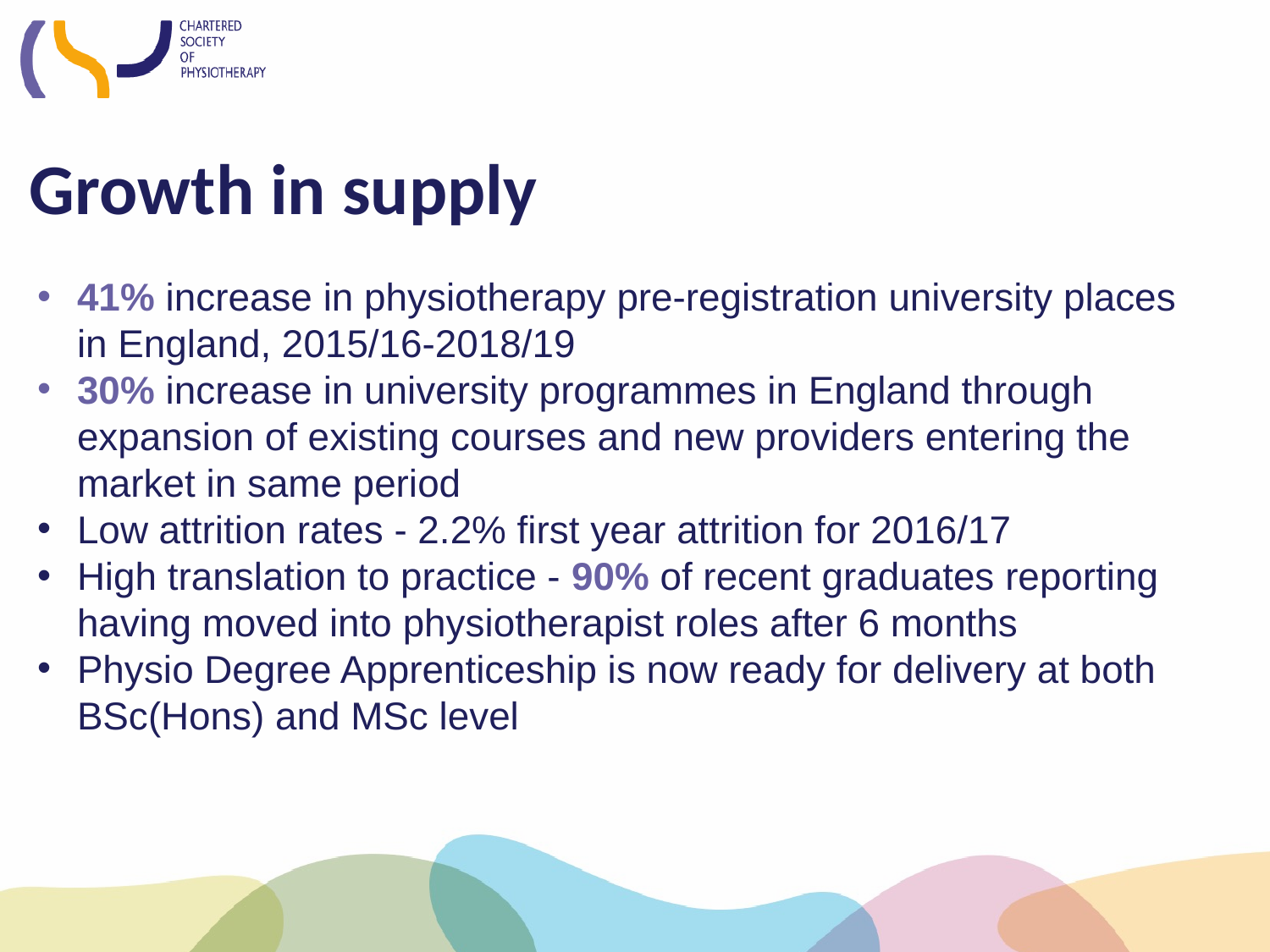

Growth in supply
41% increase in physiotherapy pre-registration university places in England, 2015/16-2018/19
30% increase in university programmes in England through expansion of existing courses and new providers entering the market in same period
Low attrition rates - 2.2% first year attrition for 2016/17
High translation to practice - 90% of recent graduates reporting having moved into physiotherapist roles after 6 months
Physio Degree Apprenticeship is now ready for delivery at both BSc(Hons) and MSc level